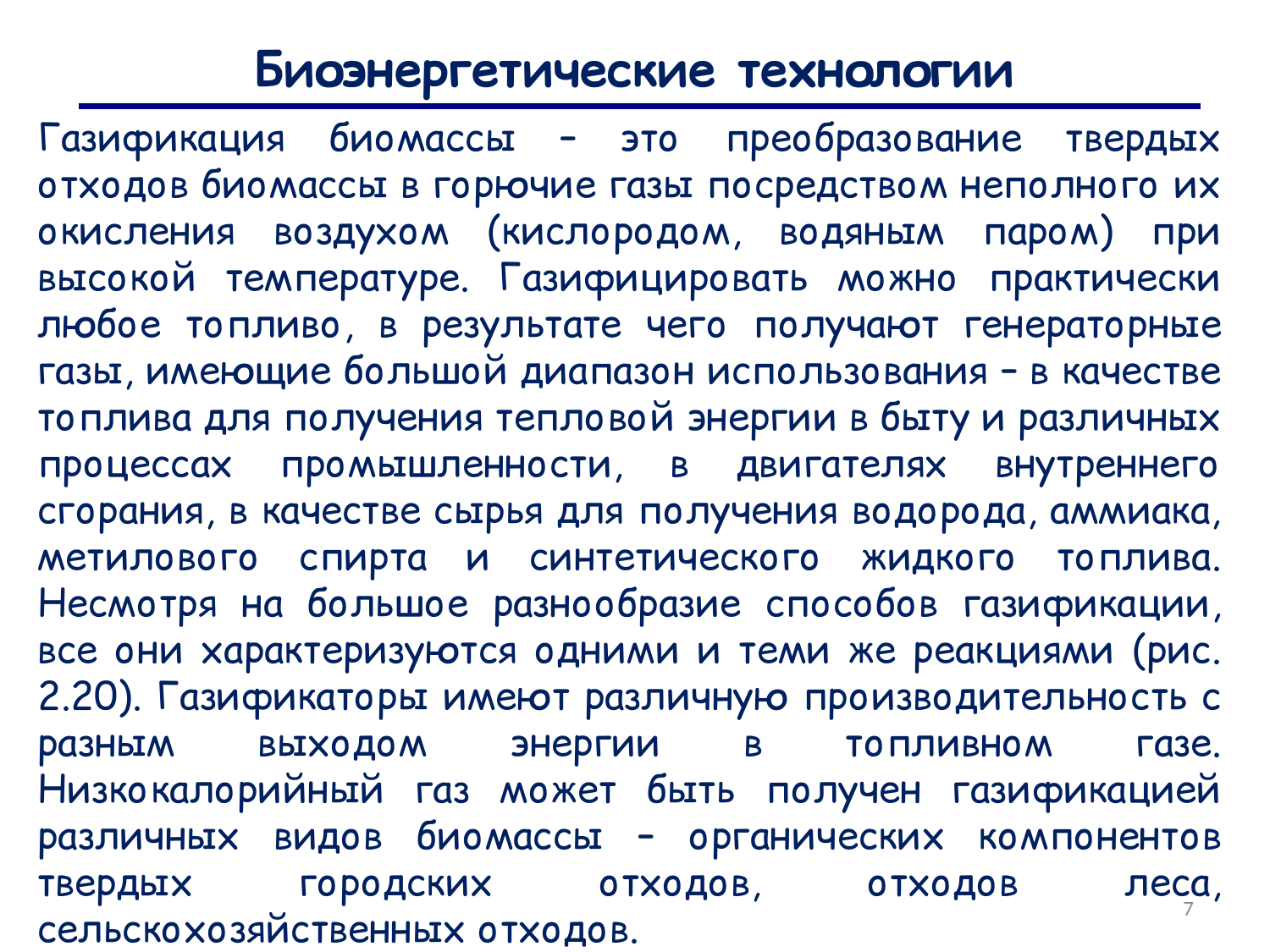

# Биоэнергетические технологии
Газификация биомассы – это преобразование твердых отходов биомассы в горючие газы посредством неполного их окисления воздухом (кислородом, водяным паром) при высокой температуре. Газифицировать можно практически любое топливо, в результате чего получают генераторные газы, имеющие большой диапазон использования – в качестве топлива для получения тепловой энергии в быту и различных процессах промышленности, в двигателях внутреннего сгорания, в качестве сырья для получения водорода, аммиака, метилового спирта и синтетического жидкого топлива. Несмотря на большое разнообразие способов газификации, все они характеризуются одними и теми же реакциями (рис. 2.20). Газификаторы имеют различную производительность с разным выходом энергии в топливном газе. Низкокалорийный газ может быть получен газификацией различных видов биомассы – органических компонентов твердых городских отходов, отходов леса, сельскохозяйственных отходов.

7